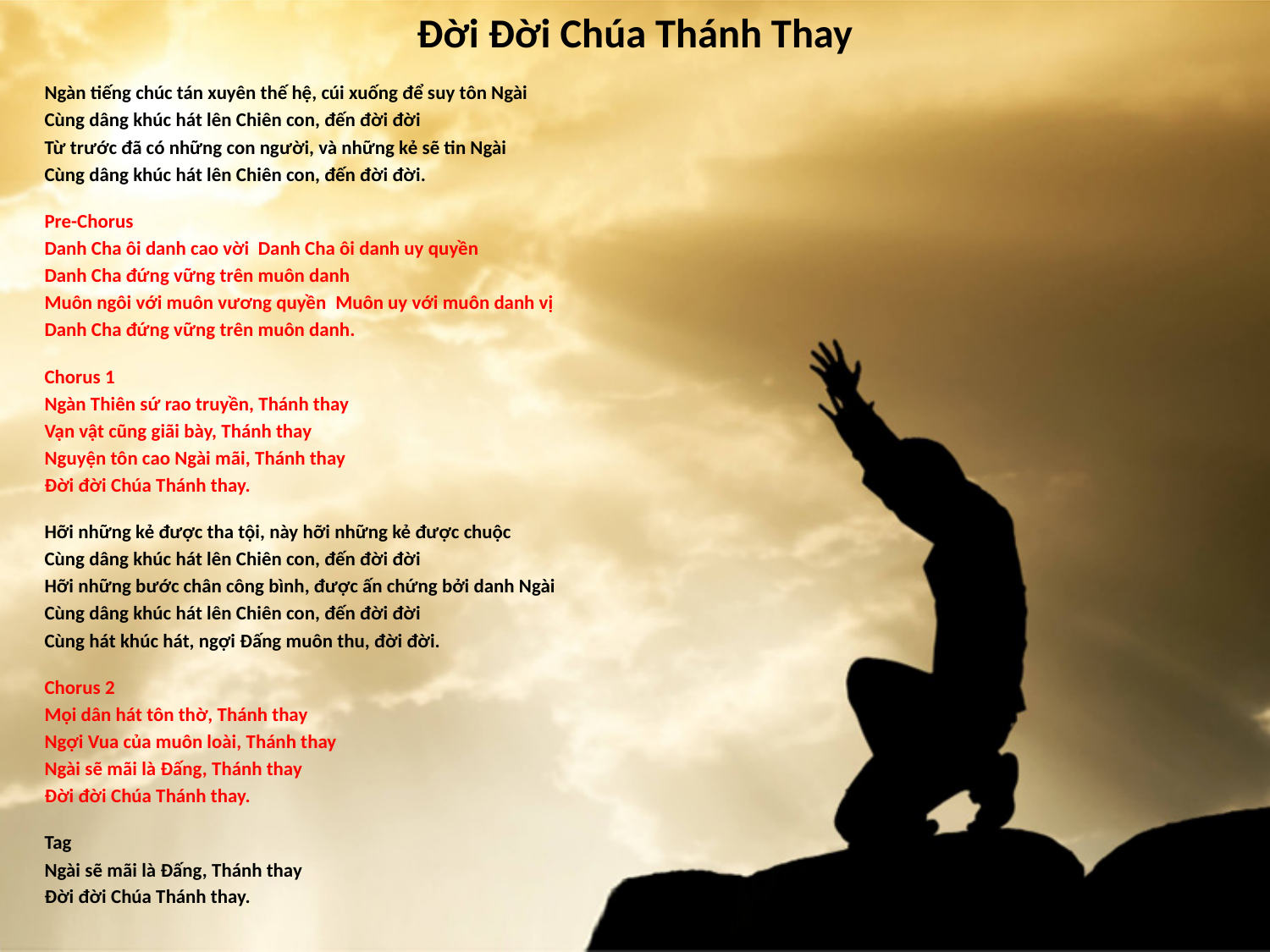

# Đời Đời Chúa Thánh Thay
Ngàn tiếng chúc tán xuyên thế hệ, cúi xuống để suy tôn Ngài
Cùng dâng khúc hát lên Chiên con, đến đời đời
Từ trước đã có những con người, và những kẻ sẽ tin Ngài
Cùng dâng khúc hát lên Chiên con, đến đời đời.

Pre-Chorus
Danh Cha ôi danh cao vời  Danh Cha ôi danh uy quyền
Danh Cha đứng vững trên muôn danh
Muôn ngôi với muôn vương quyền  Muôn uy với muôn danh vị
Danh Cha đứng vững trên muôn danh.

Chorus 1
Ngàn Thiên sứ rao truyền, Thánh thay
Vạn vật cũng giãi bày, Thánh thay
Nguyện tôn cao Ngài mãi, Thánh thay
Đời đời Chúa Thánh thay.

Hỡi những kẻ được tha tội, này hỡi những kẻ được chuộc
Cùng dâng khúc hát lên Chiên con, đến đời đời
Hỡi những bước chân công bình, được ấn chứng bởi danh Ngài
Cùng dâng khúc hát lên Chiên con, đến đời đời
Cùng hát khúc hát, ngợi Đấng muôn thu, đời đời.

Chorus 2
Mọi dân hát tôn thờ, Thánh thay
Ngợi Vua của muôn loài, Thánh thay
Ngài sẽ mãi là Đấng, Thánh thay
Đời đời Chúa Thánh thay.

Tag
Ngài sẽ mãi là Đấng, Thánh thay
Đời đời Chúa Thánh thay.